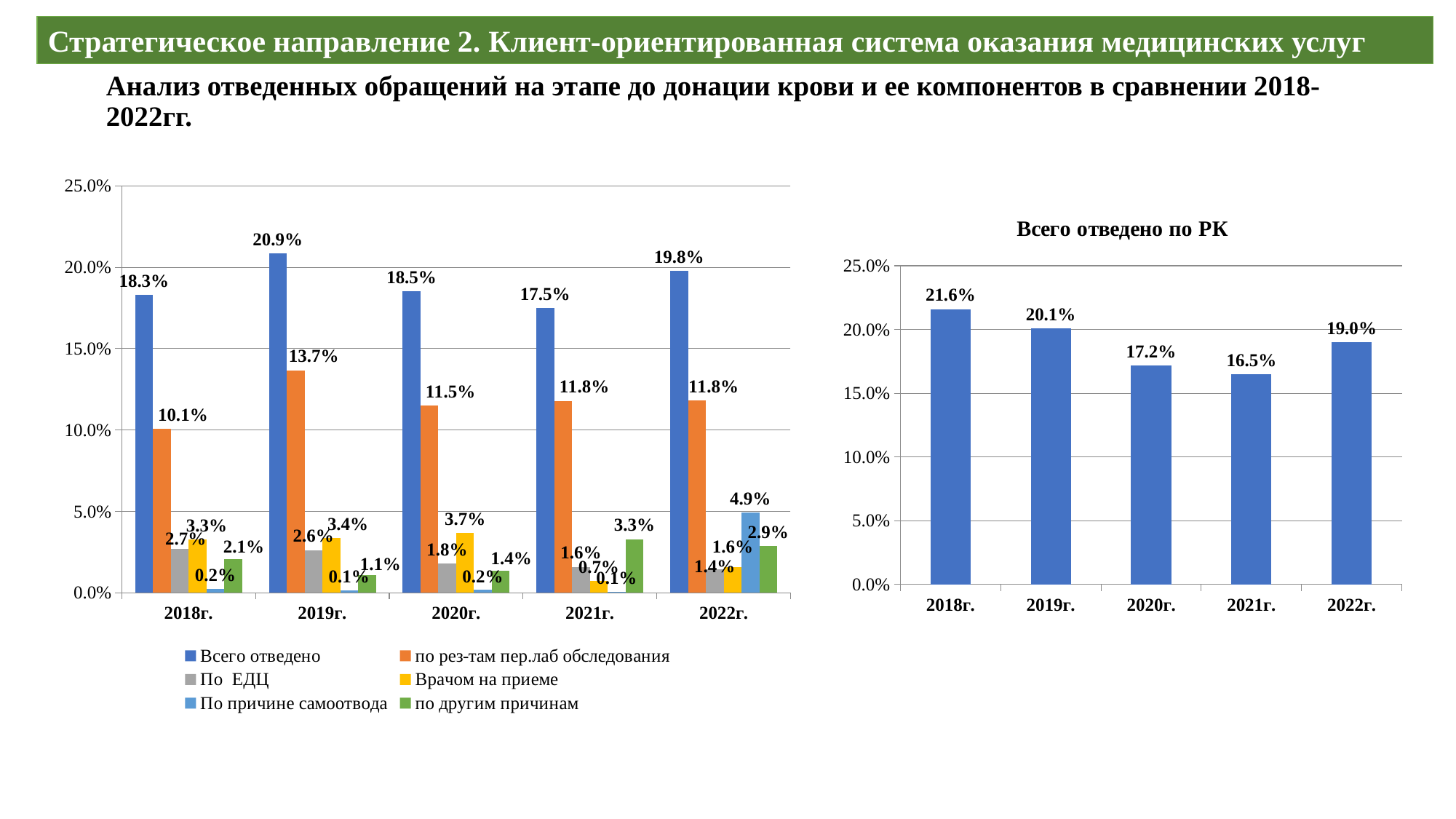

Стратегическое направление 2. Клиент-ориентированная система оказания медицинских услуг
# Анализ отведенных обращений на этапе до донации крови и ее компонентов в сравнении 2018-2022гг.

### Chart

| Category | Всего отведено | по рез-там пер.лаб обследования | По  ЕДЦ | Врачом на приеме | По причине самоотвода | по другим причинам |
|---|---|---|---|---|---|---|
| 2018г. | 0.18306761957119314 | 0.10060472787245743 | 0.026702269692923917 | 0.03274954841749785 | 0.0021990104452996166 | 0.020812063143014214 |
| 2019г. | 0.20858691121300538 | 0.13672363484785335 | 0.026177573989162168 | 0.033597332221759084 | 0.0012505210504376815 | 0.010837849103793241 |
| 2020г. | 0.1851354752118111 | 0.11509101585437459 | 0.01795151413472024 | 0.036825769650197154 | 0.0016777116013757245 | 0.013589463971143358 |
| 2021г. | 0.17485609410194386 | 0.1179611245515976 | 0.015933928422457663 | 0.007424710102611167 | 0.000583965963126721 | 0.032952365062150685 |
| 2022г. | 0.1979621542940321 | 0.11826783114992717 | 0.014192139737991267 | 0.01592066957787482 | 0.0491266375545852 | 0.028748180494905386 |

### Chart:

| Category | Всего отведено по РК |
|---|---|
| 2018г. | 0.21600000000000008 |
| 2019г. | 0.201 |
| 2020г. | 0.17200000000000001 |
| 2021г. | 0.165 |
| 2022г. | 0.19 |